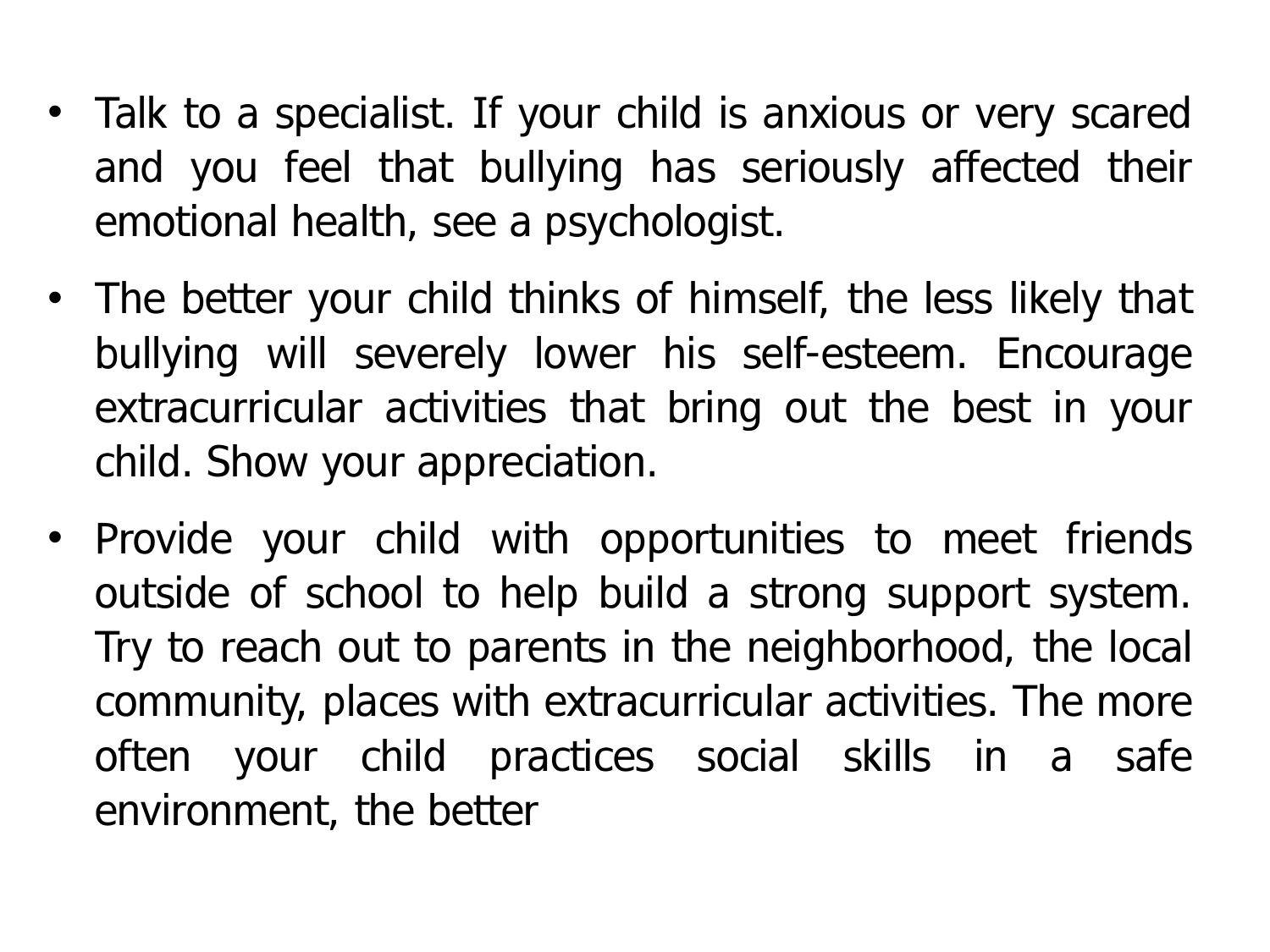

Talk to a specialist. If your child is anxious or very scared and you feel that bullying has seriously affected their emotional health, see a psychologist.
The better your child thinks of himself, the less likely that bullying will severely lower his self-esteem. Encourage extracurricular activities that bring out the best in your child. Show your appreciation.
Provide your child with opportunities to meet friends outside of school to help build a strong support system. Try to reach out to parents in the neighborhood, the local community, places with extracurricular activities. The more often your child practices social skills in a safe environment, the better